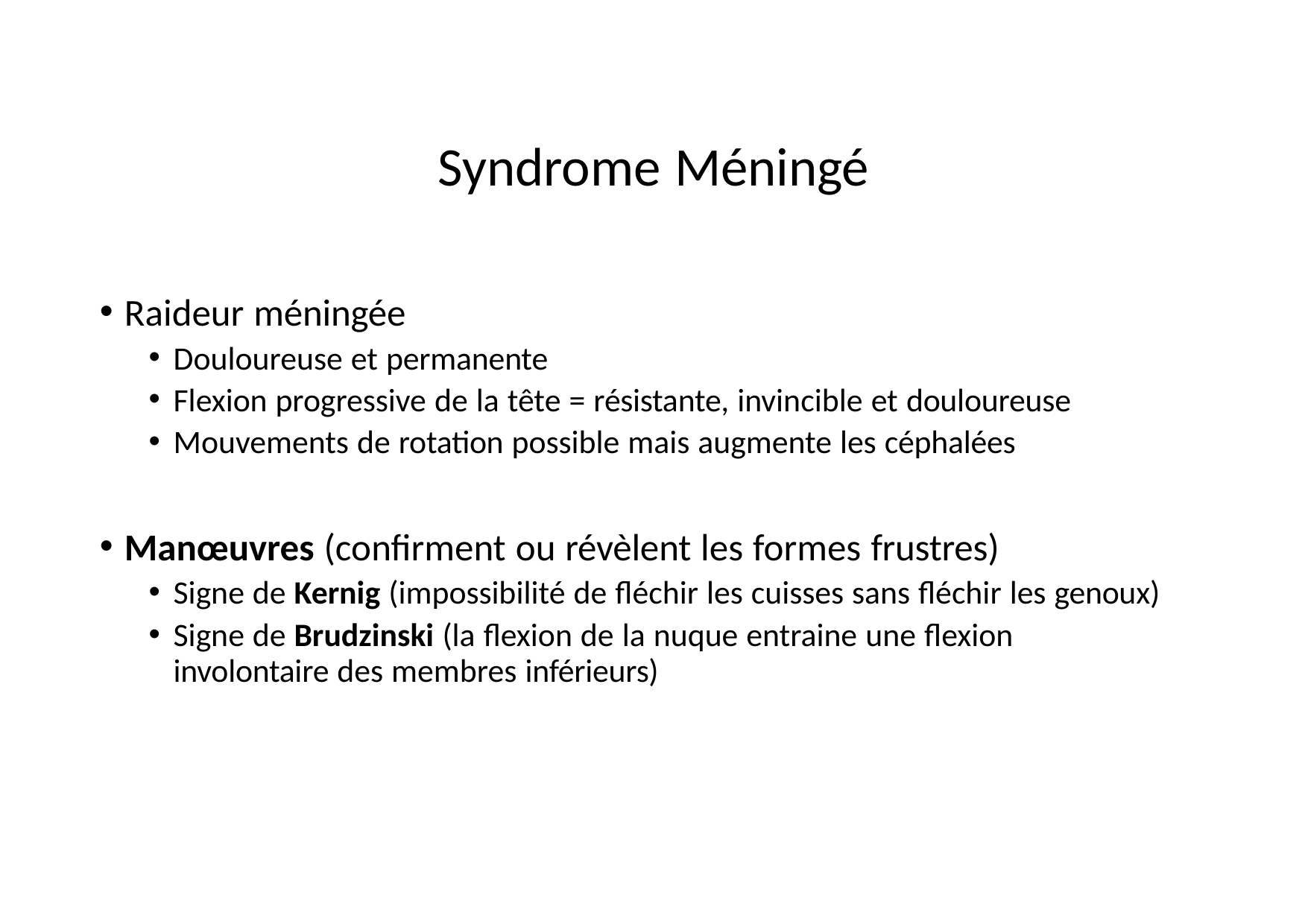

# Syndrome Méningé
Raideur méningée
Douloureuse et permanente
Flexion progressive de la tête = résistante, invincible et douloureuse
Mouvements de rotation possible mais augmente les céphalées

Manœuvres (confirment ou révèlent les formes frustres)
Signe de Kernig (impossibilité de fléchir les cuisses sans fléchir les genoux)
Signe de Brudzinski (la flexion de la nuque entraine une flexion involontaire des membres inférieurs)